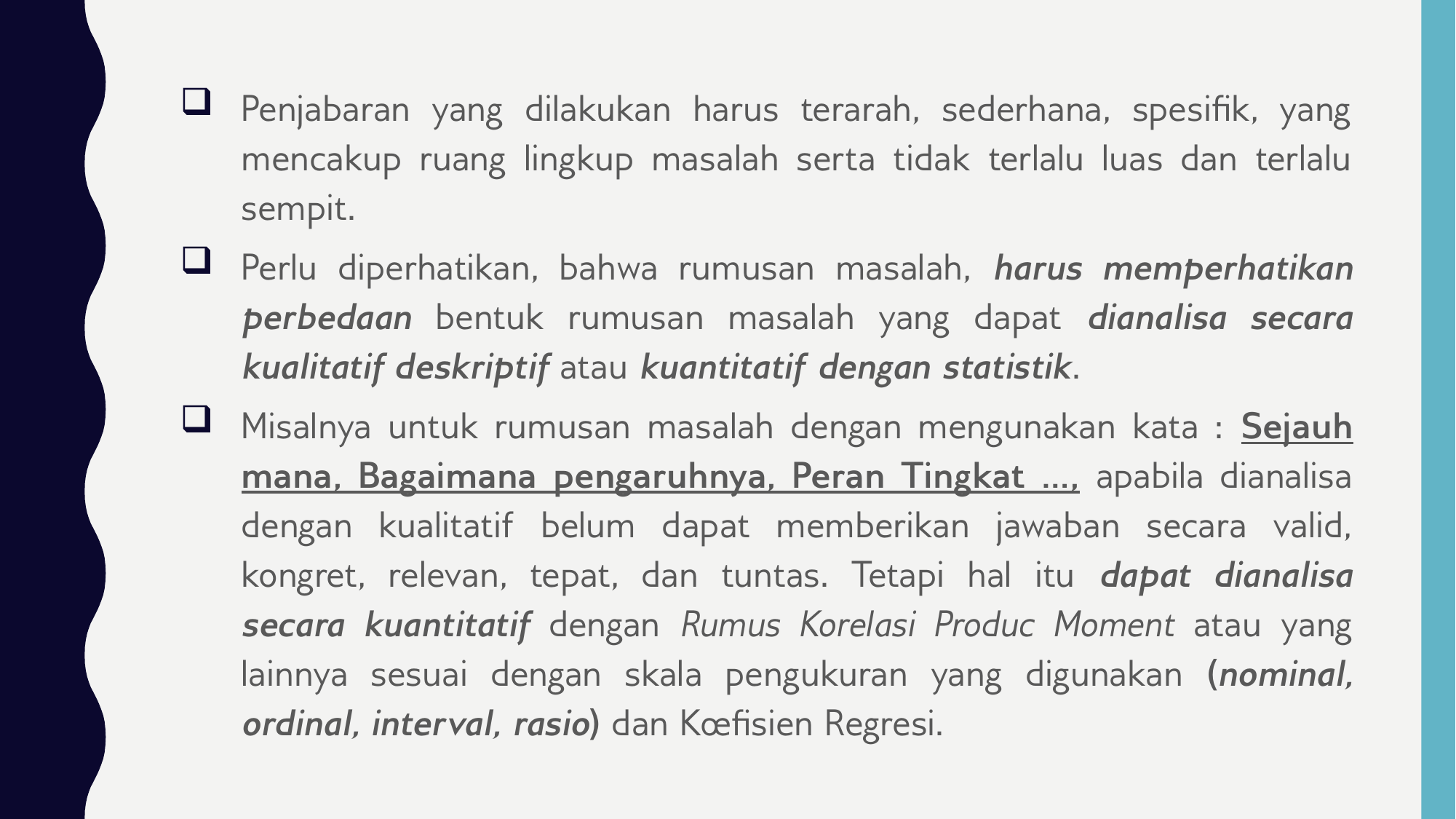

Penjabaran yang dilakukan harus terarah, sederhana, spesifik, yang mencakup ruang lingkup masalah serta tidak terlalu luas dan terlalu sempit.
Perlu diperhatikan, bahwa rumusan masalah, harus memperhatikan perbedaan bentuk rumusan masalah yang dapat dianalisa secara kualitatif deskriptif atau kuantitatif dengan statistik.
Misalnya untuk rumusan masalah dengan mengunakan kata : Sejauh mana, Bagaimana pengaruhnya, Peran Tingkat …, apabila dianalisa dengan kualitatif belum dapat memberikan jawaban secara valid, kongret, relevan, tepat, dan tuntas. Tetapi hal itu dapat dianalisa secara kuantitatif dengan Rumus Korelasi Produc Moment atau yang lainnya sesuai dengan skala pengukuran yang digunakan (nominal, ordinal, interval, rasio) dan Koefisien Regresi.